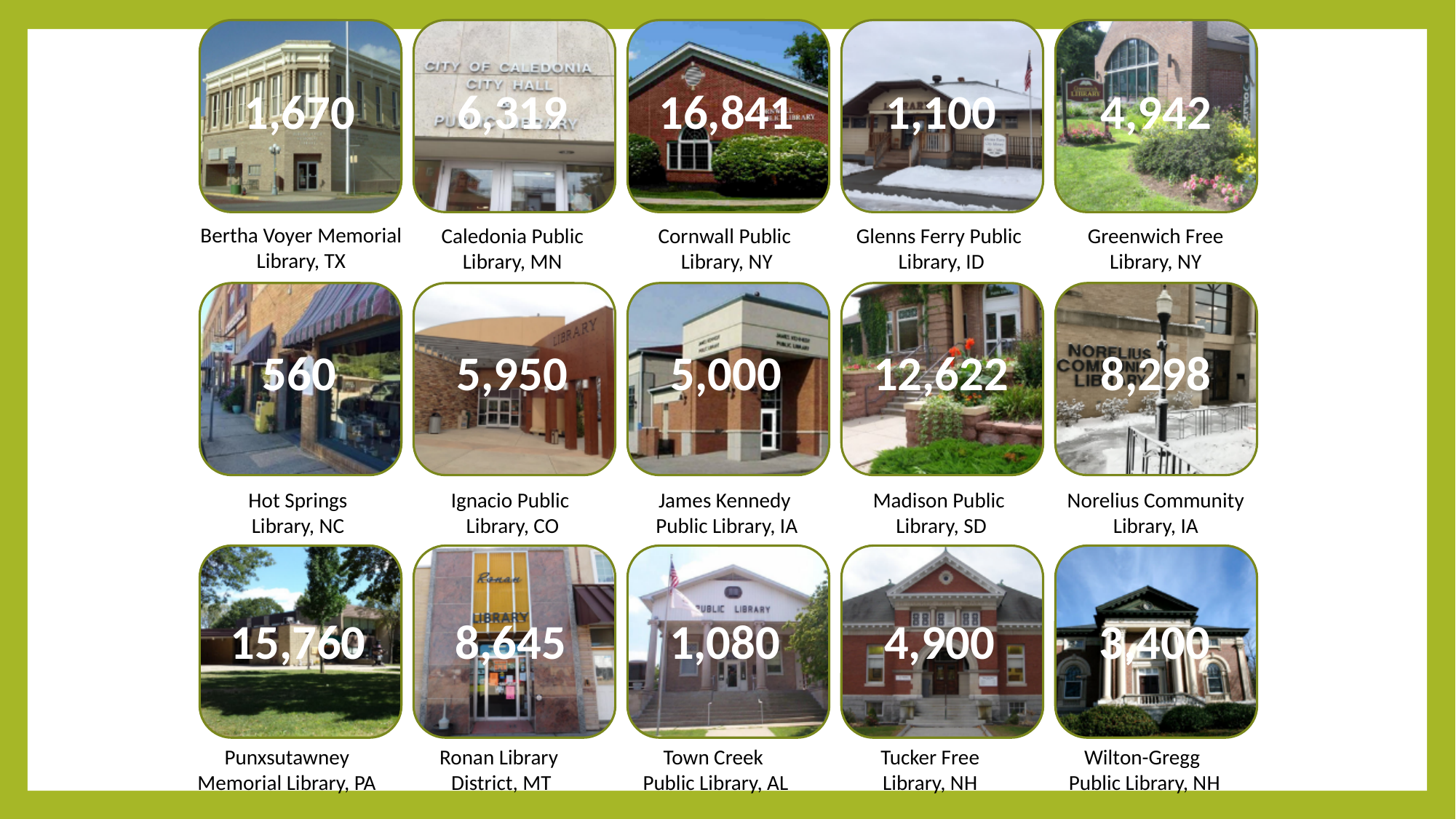

1,670
6,319
16,841
1,100
4,942
Bertha Voyer Memorial Library, TX
Caledonia Public Library, MN
Cornwall Public
Library, NY
Glenns Ferry Public
Library, ID
Greenwich Free
Library, NY

560
5,950
5,000
12,622
8,298
Hot Springs
Library, NC
Ignacio Public
Library, CO
James Kennedy
Public Library, IA
Madison Public
Library, SD
Norelius Community
Library, IA

15,760
8,645
1,080
4,900
3,400
Punxsutawney Memorial Library, PA
Ronan Library
District, MT
Town Creek
Public Library, AL
Tucker Free
Library, NH
Wilton-Gregg
Public Library, NH